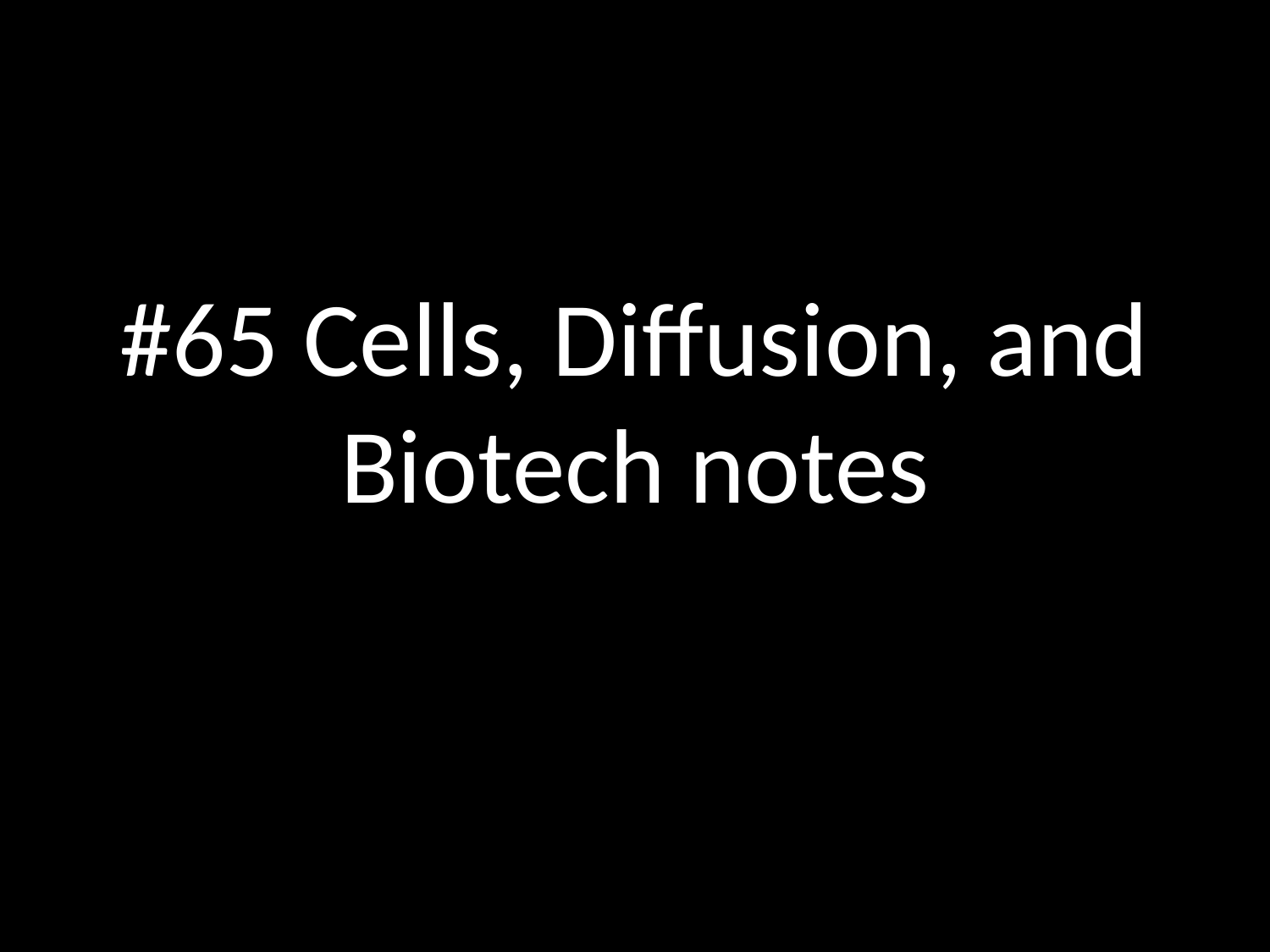

# #65 Cells, Diffusion, and Biotech notes